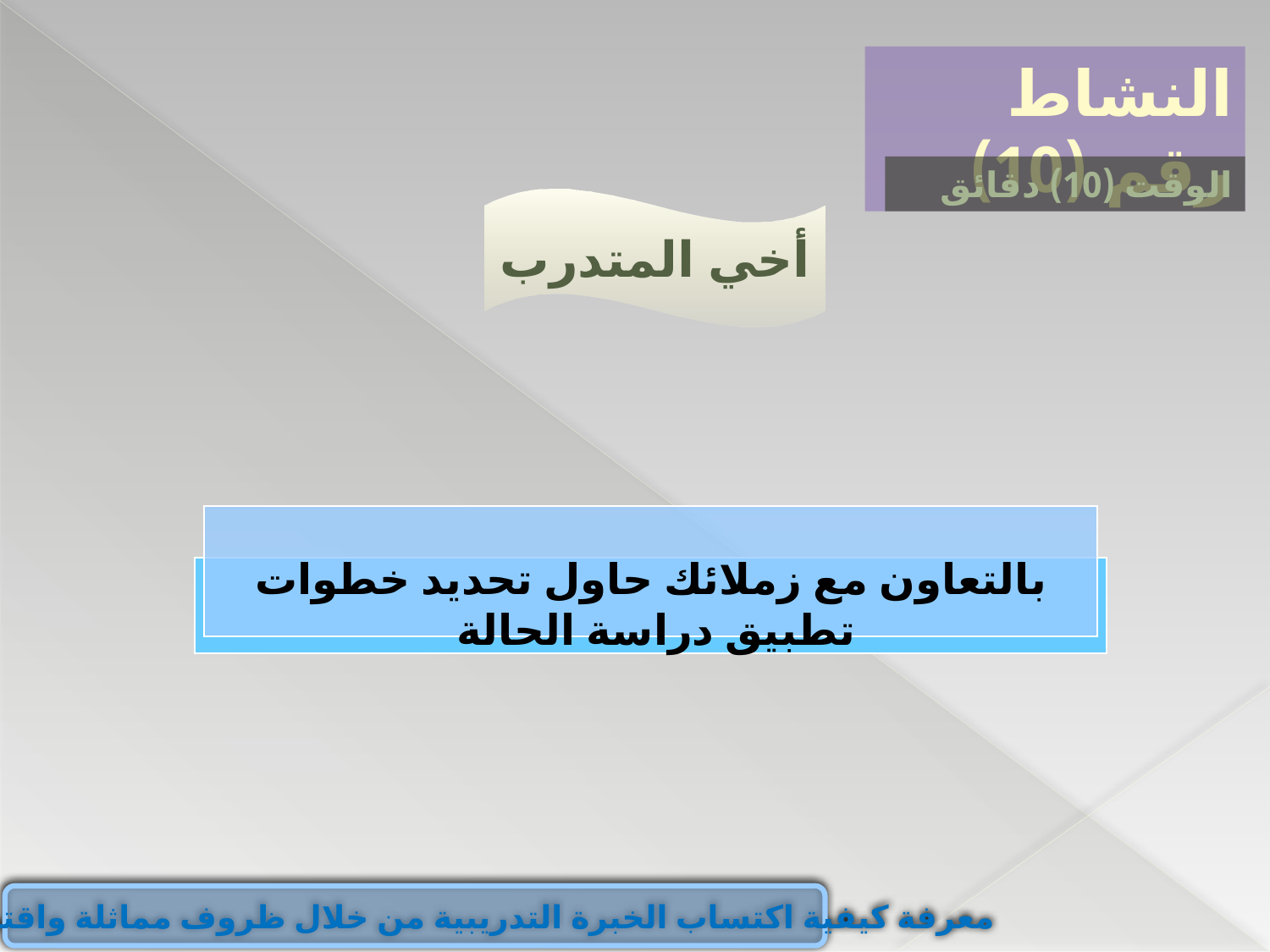

النشاط رقم (10)
الوقت (10) دقائق
أخي المتدرب

بالتعاون مع زملائك حاول تحديد خطوات تطبيق دراسة الحالة

معرفة كيفية اكتساب الخبرة التدريبية من خلال ظروف مماثلة واقتراح الحلول